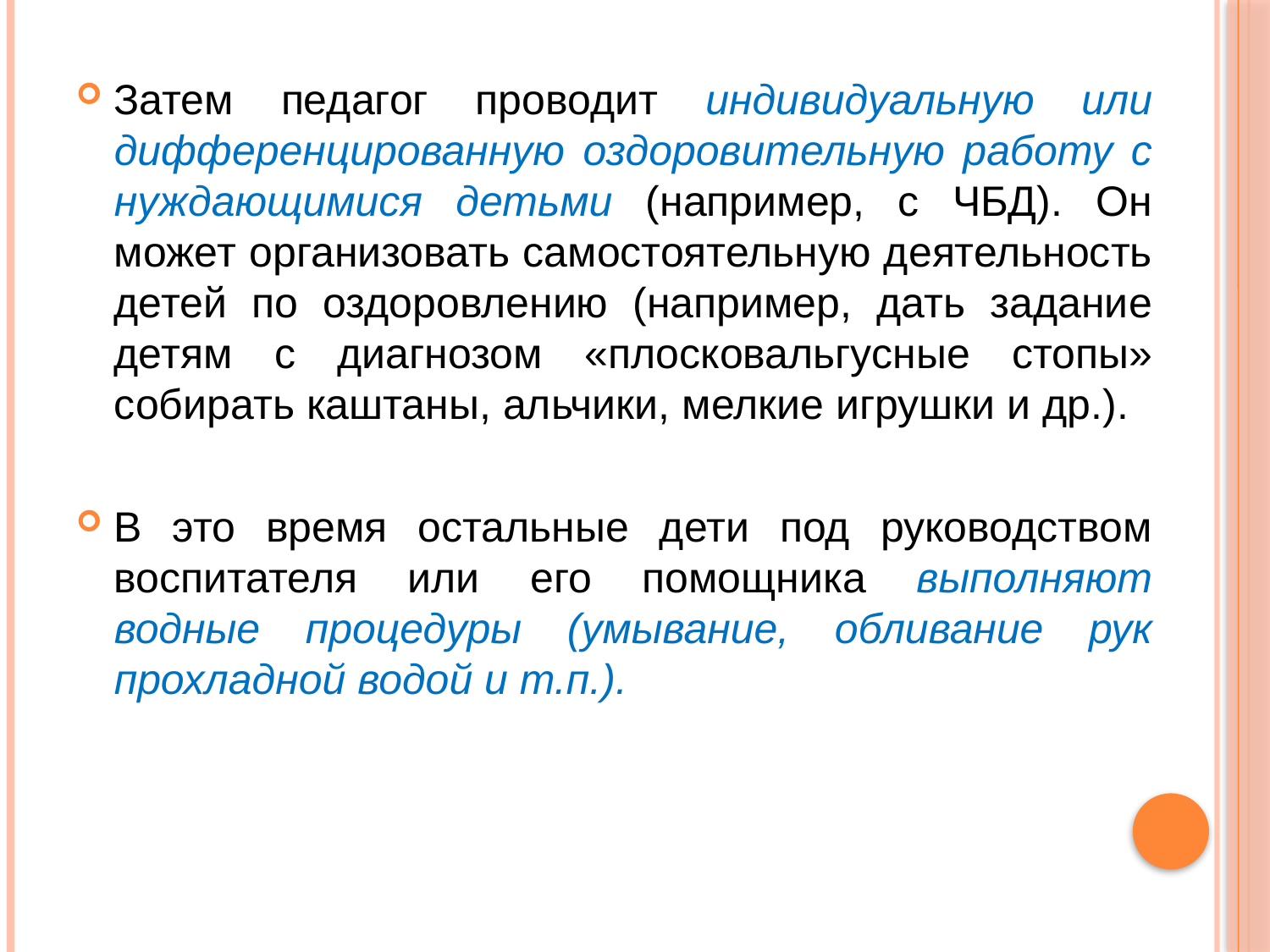

#
Затем педагог проводит индивидуальную или дифференцированную оздоровительную работу с нуждающимися детьми (например, с ЧБД). Он может организовать самостоятельную деятельность детей по оздоровлению (например, дать задание детям с диагнозом «плосковальгусные стопы» собирать каштаны, альчики, мелкие игрушки и др.).

В это время остальные дети под руководством воспитателя или его помощника выполняют водные процедуры (умывание, обливание рук прохладной водой и т.п.).